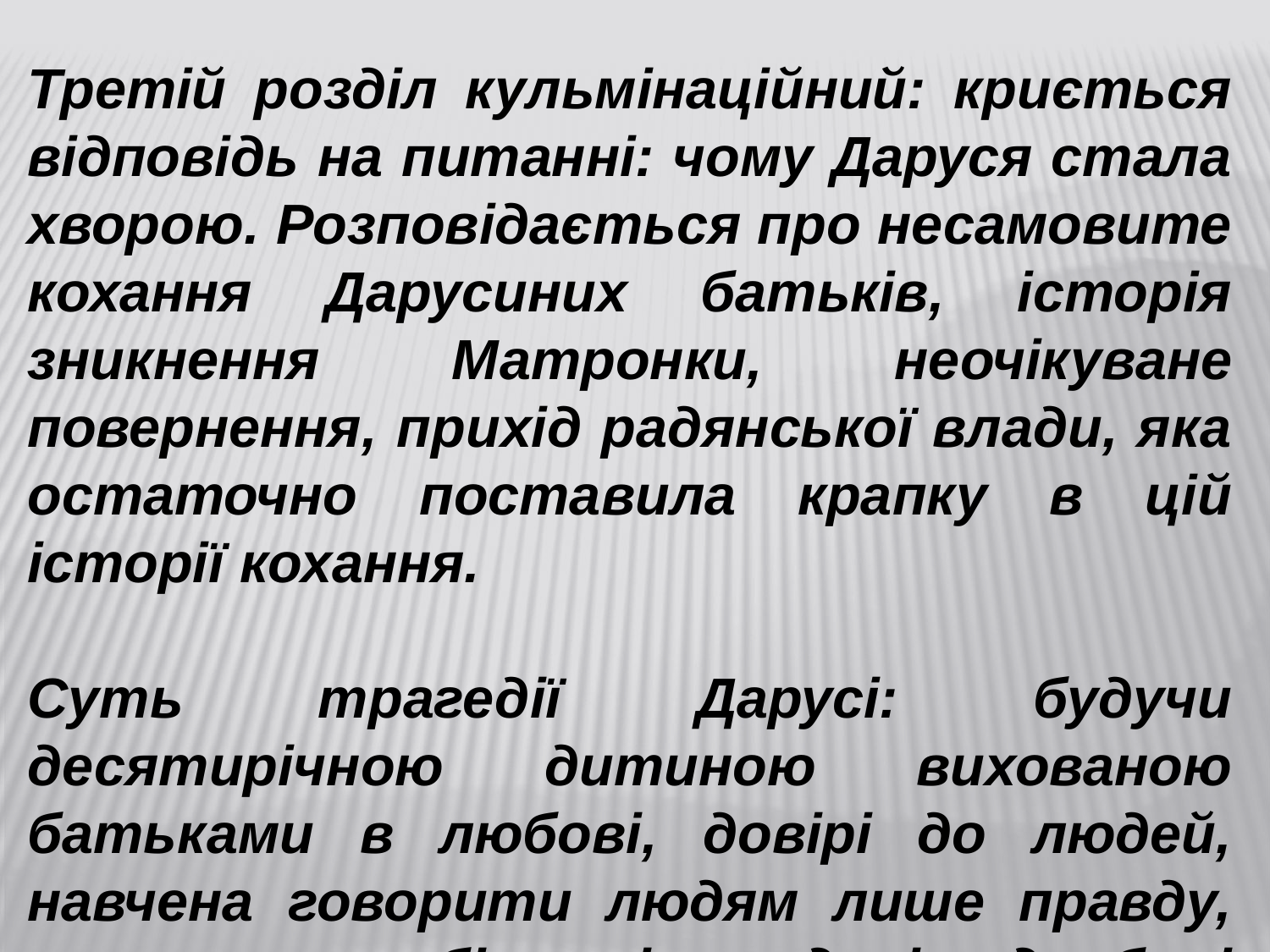

Третій розділ кульмінаційний: криється відповідь на питанні: чому Даруся стала хворою. Розповідається про несамовите кохання Дарусиних батьків, історія зникнення Матронки, неочікуване повернення, прихід радянської влади, яка остаточно поставила крапку в цій історії кохання.

Суть трагедії Дарусі: будучи десятирічною дитиною вихованою батьками в любові, довірі до людей, навчена говорити людям лише правду, виказала емгебістові правдиві подробиці нічного візиту бандерівців та, по суті, добровільної віддачі їм заготовлених для радянської влади сільгосппродуктів   https://www.youtube.com/watch?v=mm_b3_Y71kY